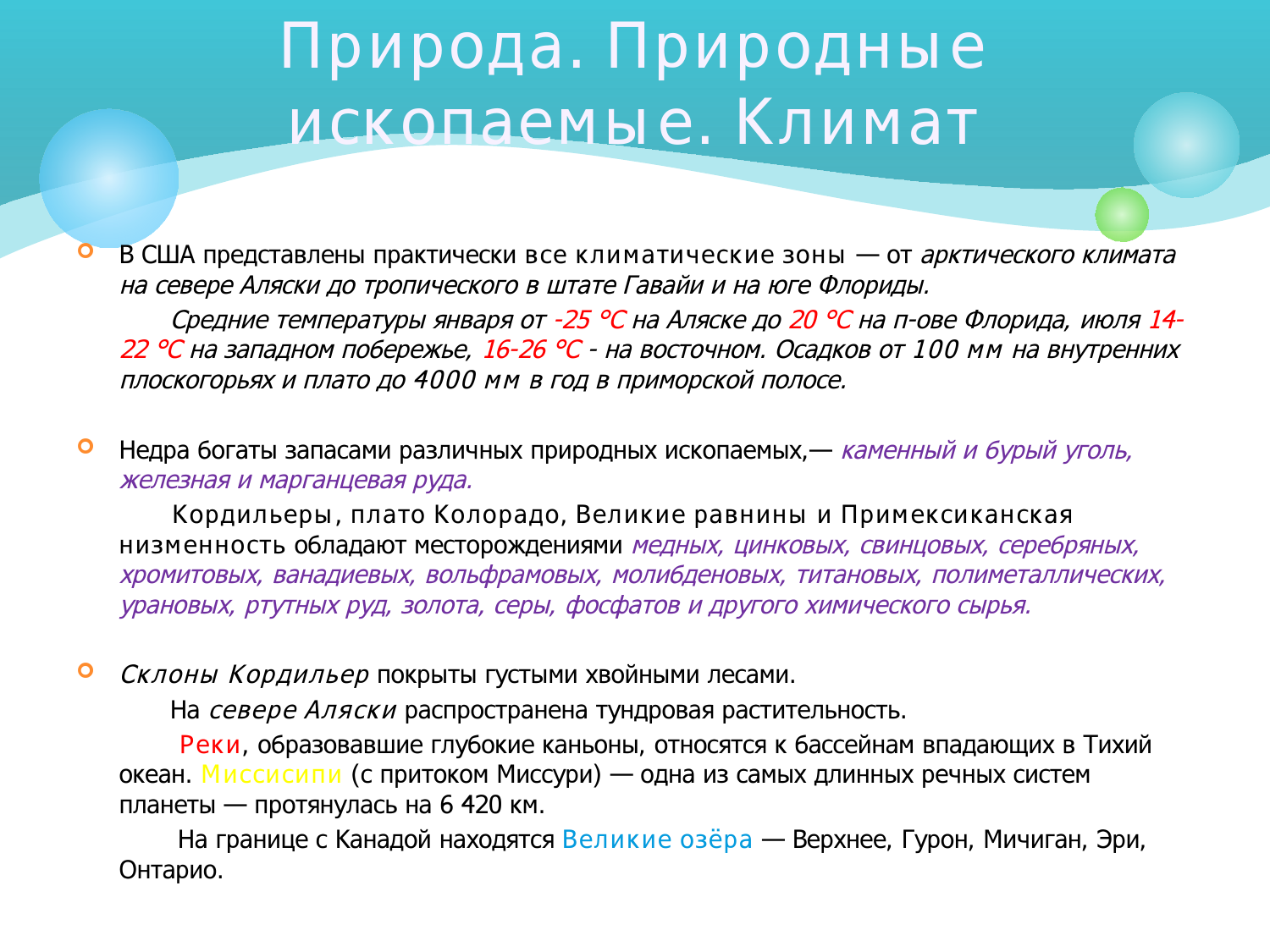

# Природа. Природные ископаемые. Климат

В США представлены практически все климатические зоны — от арктического климата на севере Аляски до тропического в штате Гавайи и на юге Флориды.
            Средние температуры января от -25 °С на Аляске до 20 °С на п-ове Флорида, июля 14-22 °С на западном побережье, 16-26 °С - на восточном. Осадков от 100 мм на внутренних плоскогорьях и плато до 4000 мм в год в приморской полосе.

Недра богаты запасами различных природных ископаемых,— каменный и бурый уголь, железная и марганцевая руда.
             Кордильеры, плато Колорадо, Великие равнины и Примексиканская низменность обладают месторождениями медных, цинковых, свинцовых, серебряных, хромитовых, ванадиевых, вольфрамовых, молибденовых, титановых, полиметаллических, урановых, ртутных руд, золота, серы, фосфатов и другого химического сырья.

Склоны Кордильер покрыты густыми хвойными лесами.
            На севере Аляски распространена тундровая растительность.
              Реки, образовавшие глубокие каньоны, относятся к бассейнам впадающих в Тихий океан. Миссисипи (с притоком Миссури) — одна из самых длинных речных систем планеты — протянулась на 6 420 км.
             На границе с Канадой находятся Великие озёра — Верхнее, Гурон, Мичиган, Эри, Онтарио.